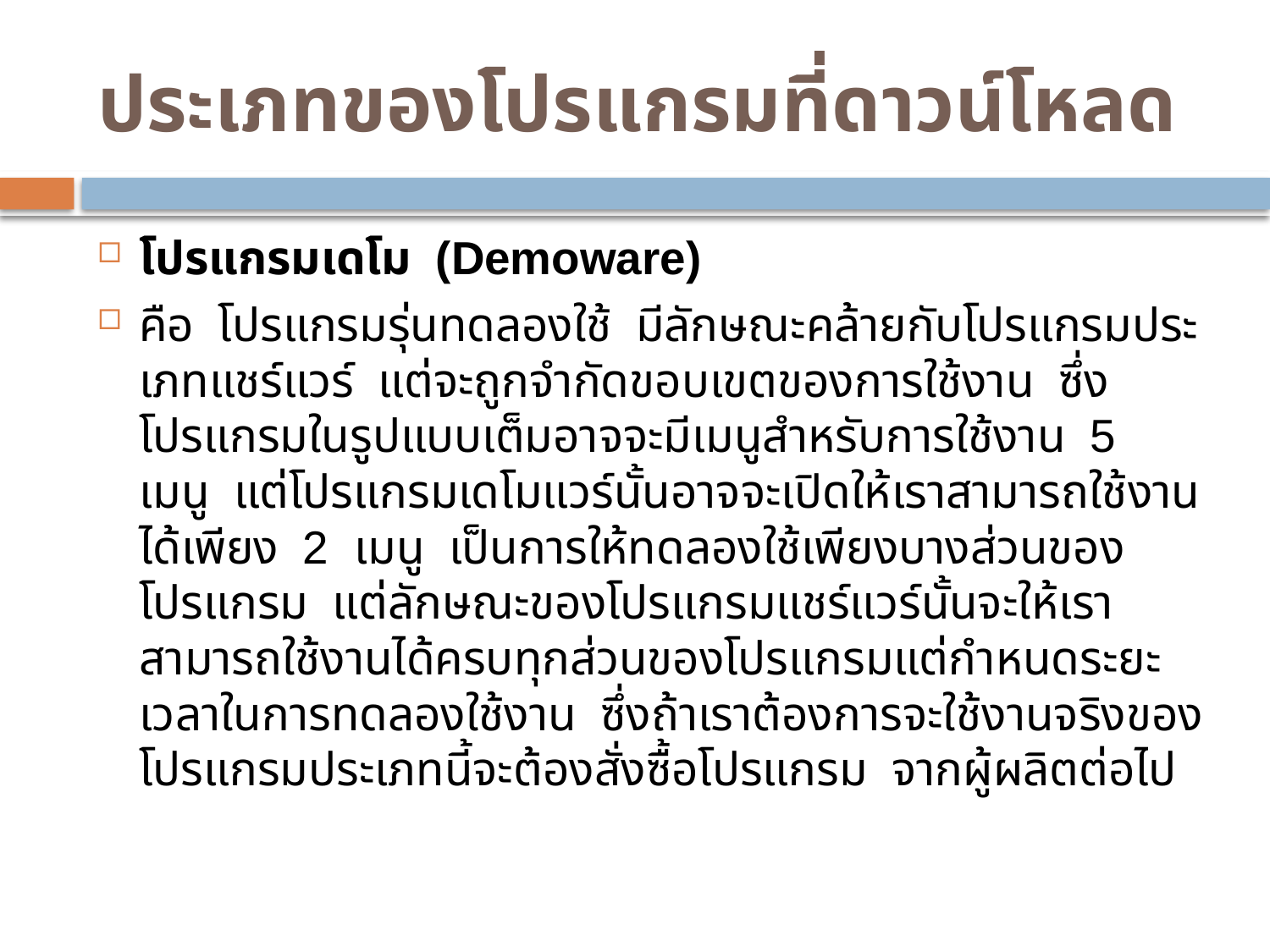

# ประเภทของโปรแกรมที่ดาวน์โหลด
โปรแกรมเดโม  (Demoware)
คือ  โปรแกรมรุ่นทดลองใช้  มีลักษณะคล้ายกับโปรแกรมประเภทแชร์แวร์  แต่จะถูกจำกัดขอบเขตของการใช้งาน  ซึ่งโปรแกรมในรูปแบบเต็มอาจจะมีเมนูสำหรับการใช้งาน  5  เมนู  แต่โปรแกรมเดโมแวร์นั้นอาจจะเปิดให้เราสามารถใช้งานได้เพียง  2  เมนู  เป็นการให้ทดลองใช้เพียงบางส่วนของโปรแกรม  แต่ลักษณะของโปรแกรมแชร์แวร์นั้นจะให้เราสามารถใช้งานได้ครบทุกส่วนของโปรแกรมแต่กำหนดระยะเวลาในการทดลองใช้งาน  ซึ่งถ้าเราต้องการจะใช้งานจริงของโปรแกรมประเภทนี้จะต้องสั่งซื้อโปรแกรม  จากผู้ผลิตต่อไป